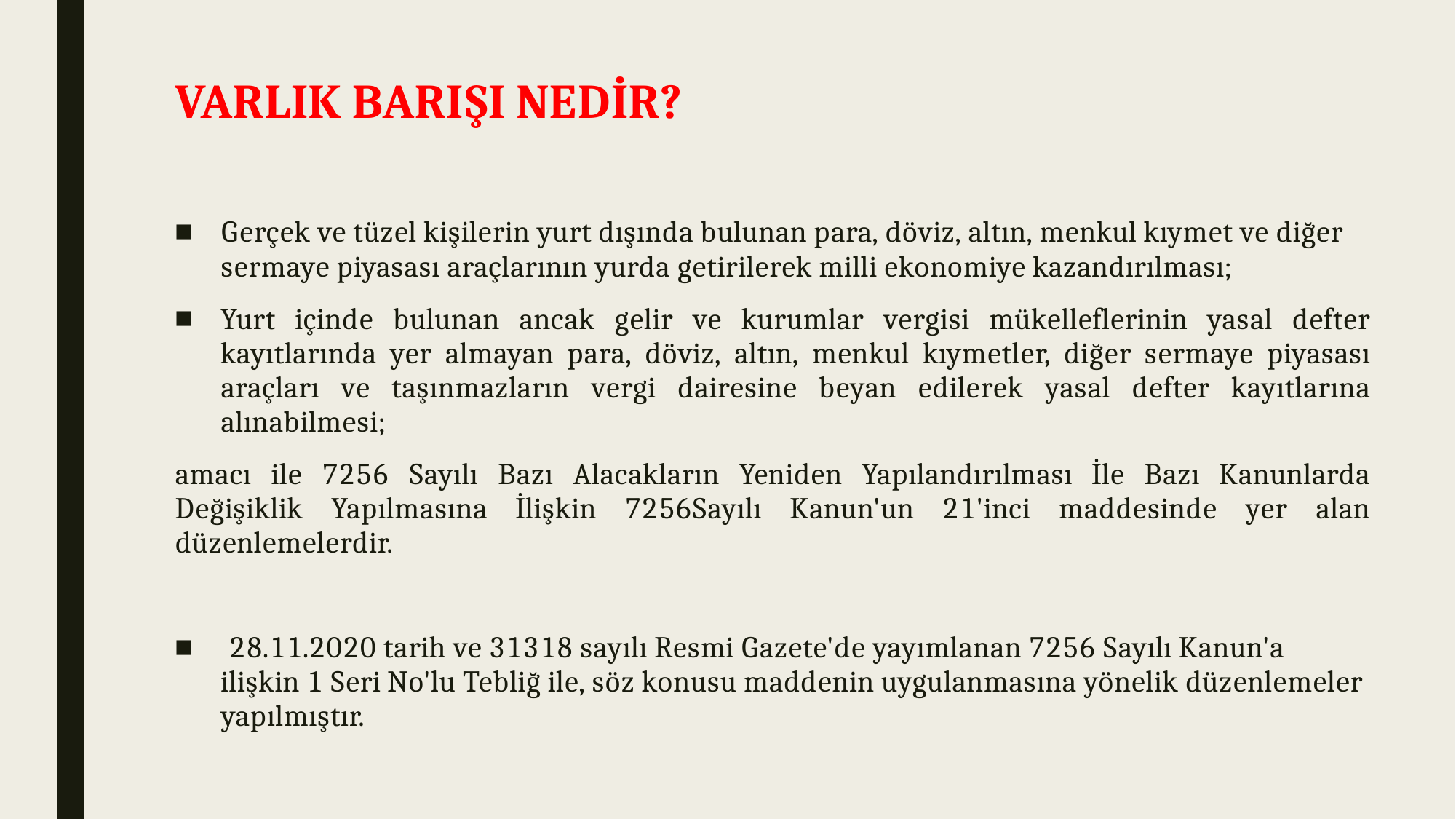

# VARLIK BARIŞI NEDİR?

Gerçek ve tüzel kişilerin yurt dışında bulunan para, döviz, altın, menkul kıymet ve diğer sermaye piyasası araçlarının yurda getirilerek milli ekonomiye kazandırılması;
Yurt içinde bulunan ancak gelir ve kurumlar vergisi mükelleflerinin yasal defter kayıtlarında yer almayan para, döviz, altın, menkul kıymetler, diğer sermaye piyasası araçları ve taşınmazların vergi dairesine beyan edilerek yasal defter kayıtlarına alınabilmesi;
amacı ile 7256 Sayılı Bazı Alacakların Yeniden Yapılandırılması İle Bazı Kanunlarda Değişiklik Yapılmasına İlişkin 7256Sayılı Kanun'un 21'inci maddesinde yer alan düzenlemelerdir.

 28.11.2020 tarih ve 31318 sayılı Resmi Gazete'de yayımlanan 7256 Sayılı Kanun'a ilişkin 1 Seri No'lu Tebliğ ile, söz konusu maddenin uygulanmasına yönelik düzenlemeler yapılmıştır.